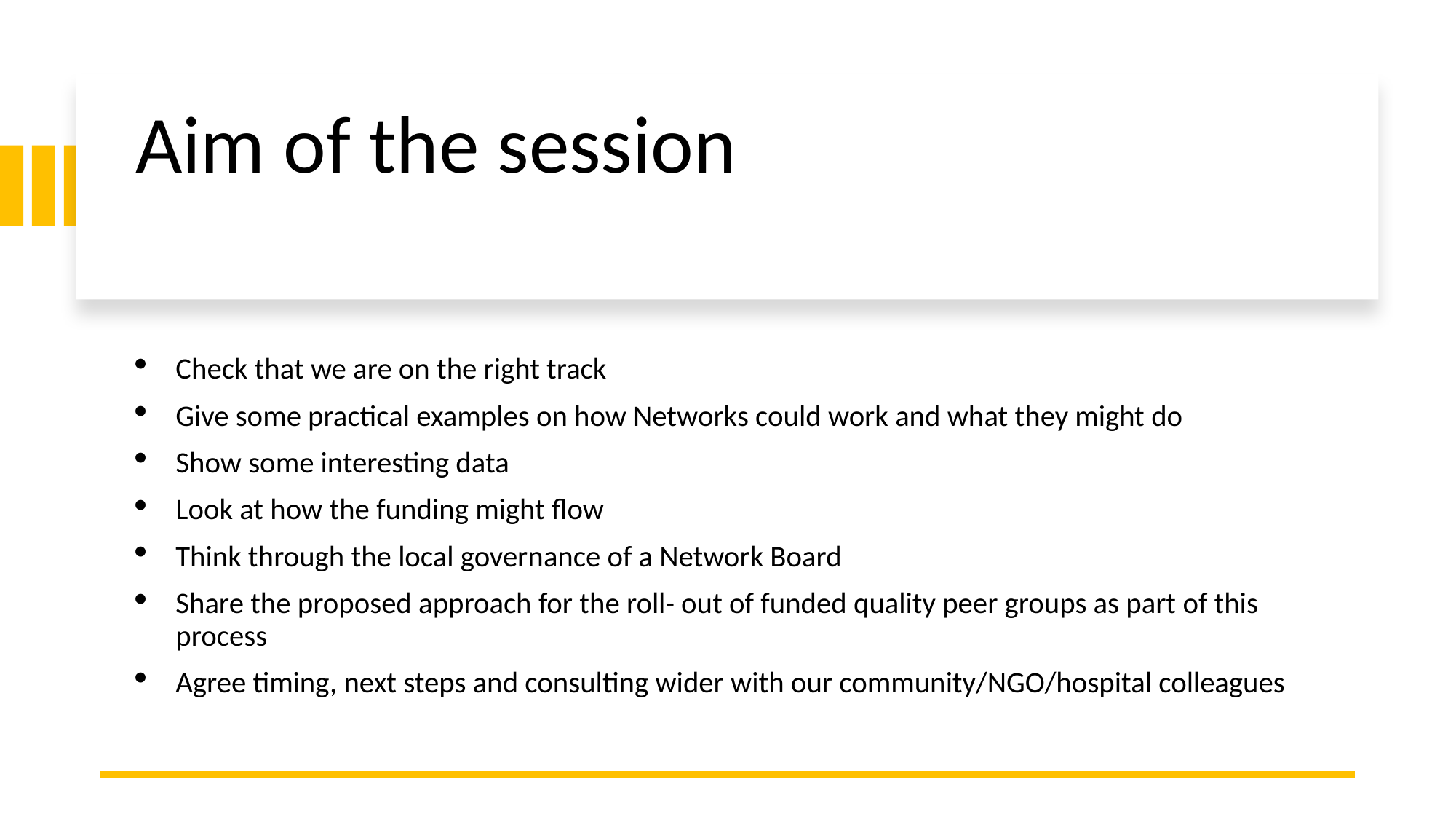

# Aim of the session

Check that we are on the right track
Give some practical examples on how Networks could work and what they might do
Show some interesting data
Look at how the funding might flow
Think through the local governance of a Network Board
Share the proposed approach for the roll- out of funded quality peer groups as part of this process
Agree timing, next steps and consulting wider with our community/NGO/hospital colleagues